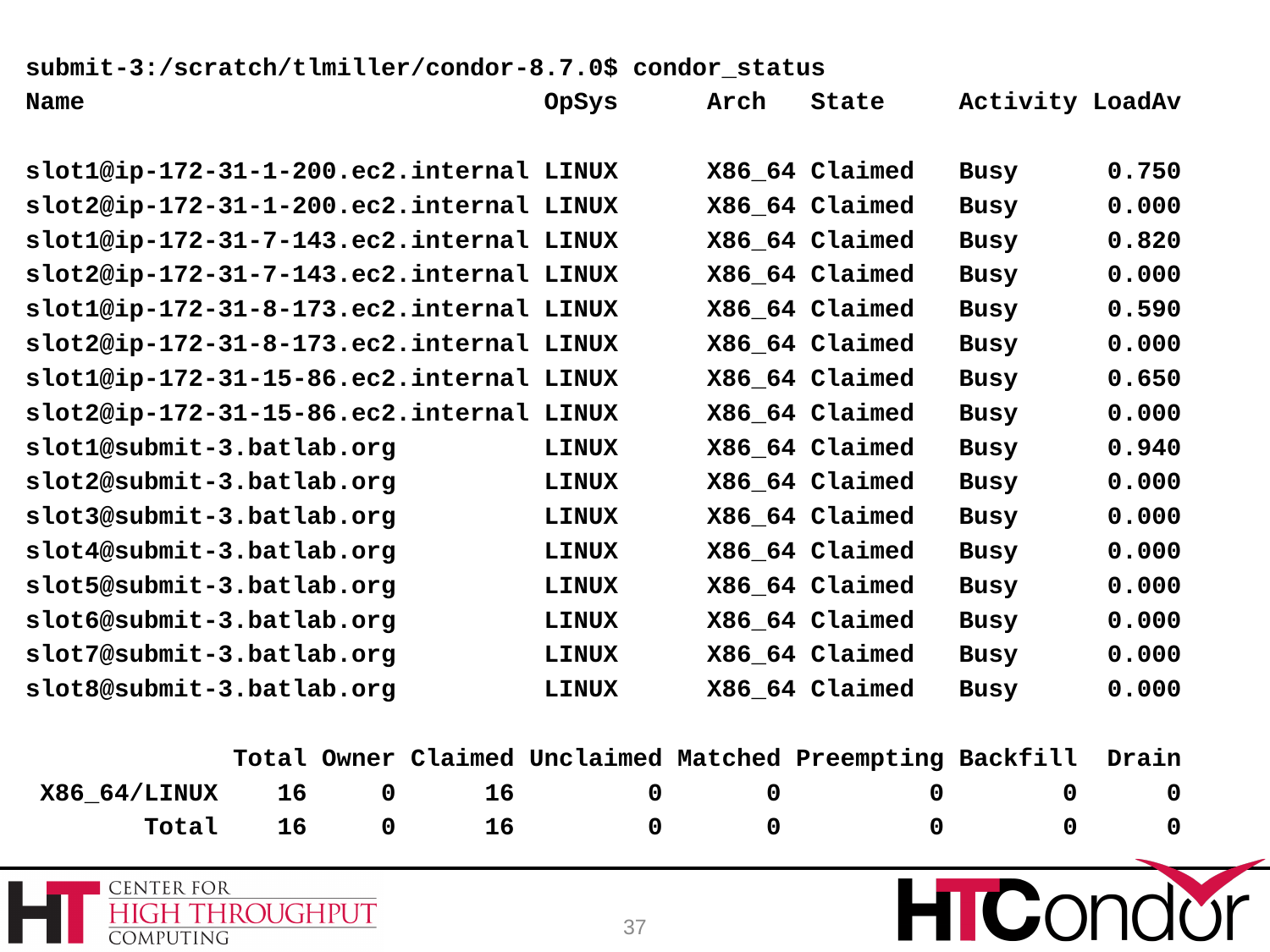

submit-3:/scratch/tlmiller/condor-8.7.0$ condor_status
Name                               OpSys      Arch   State     Activity LoadAv

slot1@ip-172-31-1-200.ec2.internal LINUX      X86_64 Claimed   Busy      0.750
slot2@ip-172-31-1-200.ec2.internal LINUX      X86_64 Claimed   Busy      0.000
slot1@ip-172-31-7-143.ec2.internal LINUX      X86_64 Claimed   Busy      0.820
slot2@ip-172-31-7-143.ec2.internal LINUX      X86_64 Claimed   Busy      0.000
slot1@ip-172-31-8-173.ec2.internal LINUX      X86_64 Claimed   Busy      0.590
slot2@ip-172-31-8-173.ec2.internal LINUX      X86_64 Claimed   Busy      0.000
slot1@ip-172-31-15-86.ec2.internal LINUX      X86_64 Claimed   Busy      0.650
slot2@ip-172-31-15-86.ec2.internal LINUX      X86_64 Claimed   Busy      0.000
slot1@submit-3.batlab.org          LINUX      X86_64 Claimed   Busy      0.940
slot2@submit-3.batlab.org          LINUX      X86_64 Claimed   Busy      0.000
slot3@submit-3.batlab.org          LINUX      X86_64 Claimed   Busy      0.000
slot4@submit-3.batlab.org          LINUX      X86_64 Claimed   Busy      0.000
slot5@submit-3.batlab.org          LINUX      X86_64 Claimed   Busy      0.000
slot6@submit-3.batlab.org          LINUX      X86_64 Claimed   Busy      0.000
slot7@submit-3.batlab.org          LINUX      X86_64 Claimed   Busy      0.000
slot8@submit-3.batlab.org          LINUX      X86_64 Claimed   Busy      0.000

              Total Owner Claimed Unclaimed Matched Preempting Backfill  Drain
 X86_64/LINUX    16     0      16         0       0          0        0      0
        Total    16     0      16         0       0          0        0      0
37